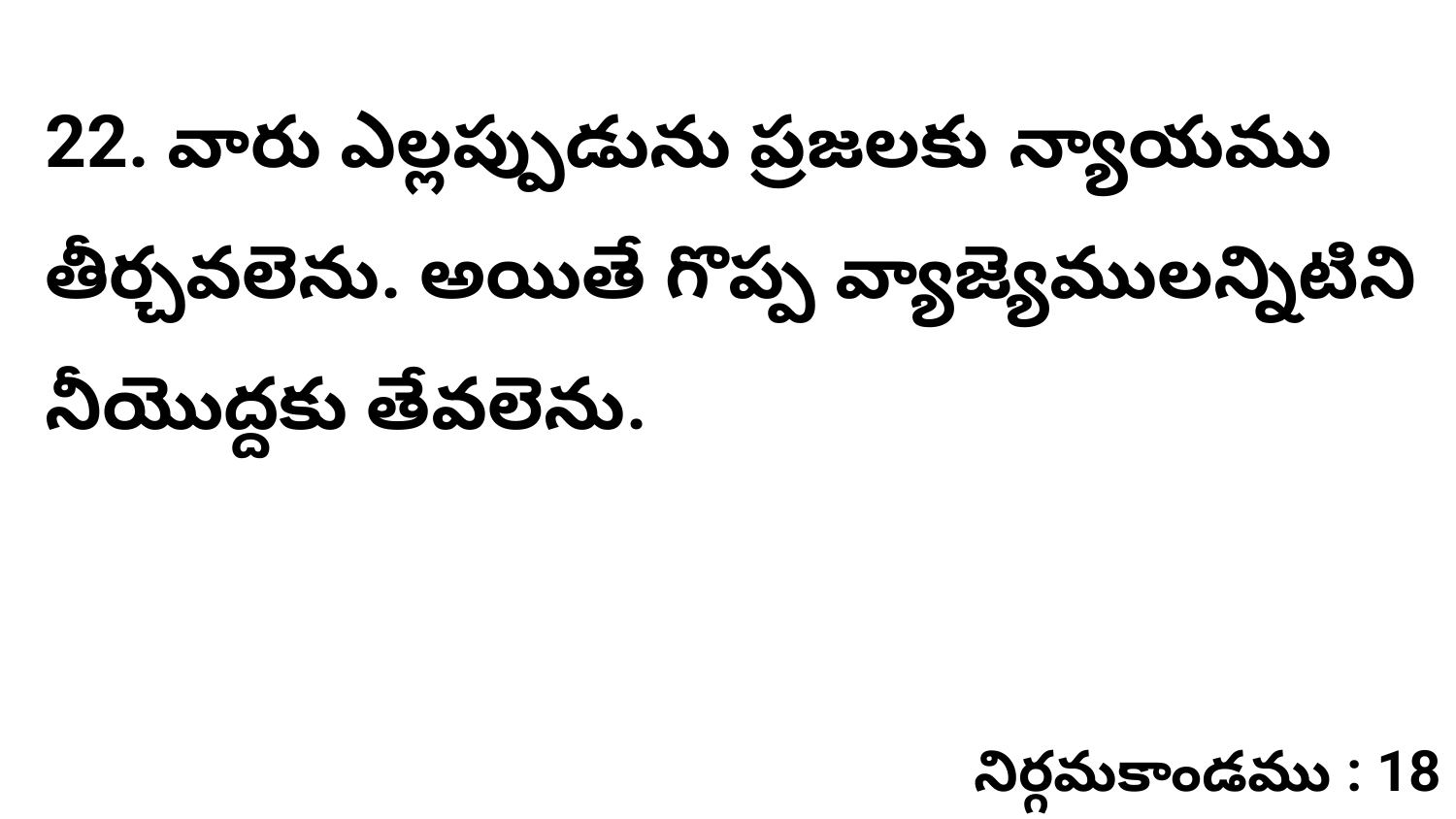

22. వారు ఎల్లప్పుడును ప్రజలకు న్యాయము తీర్చవలెను. అయితే గొప్ప వ్యాజ్యెములన్నిటిని నీయొద్దకు తేవలెను.
నిర్గమకాండము : 18